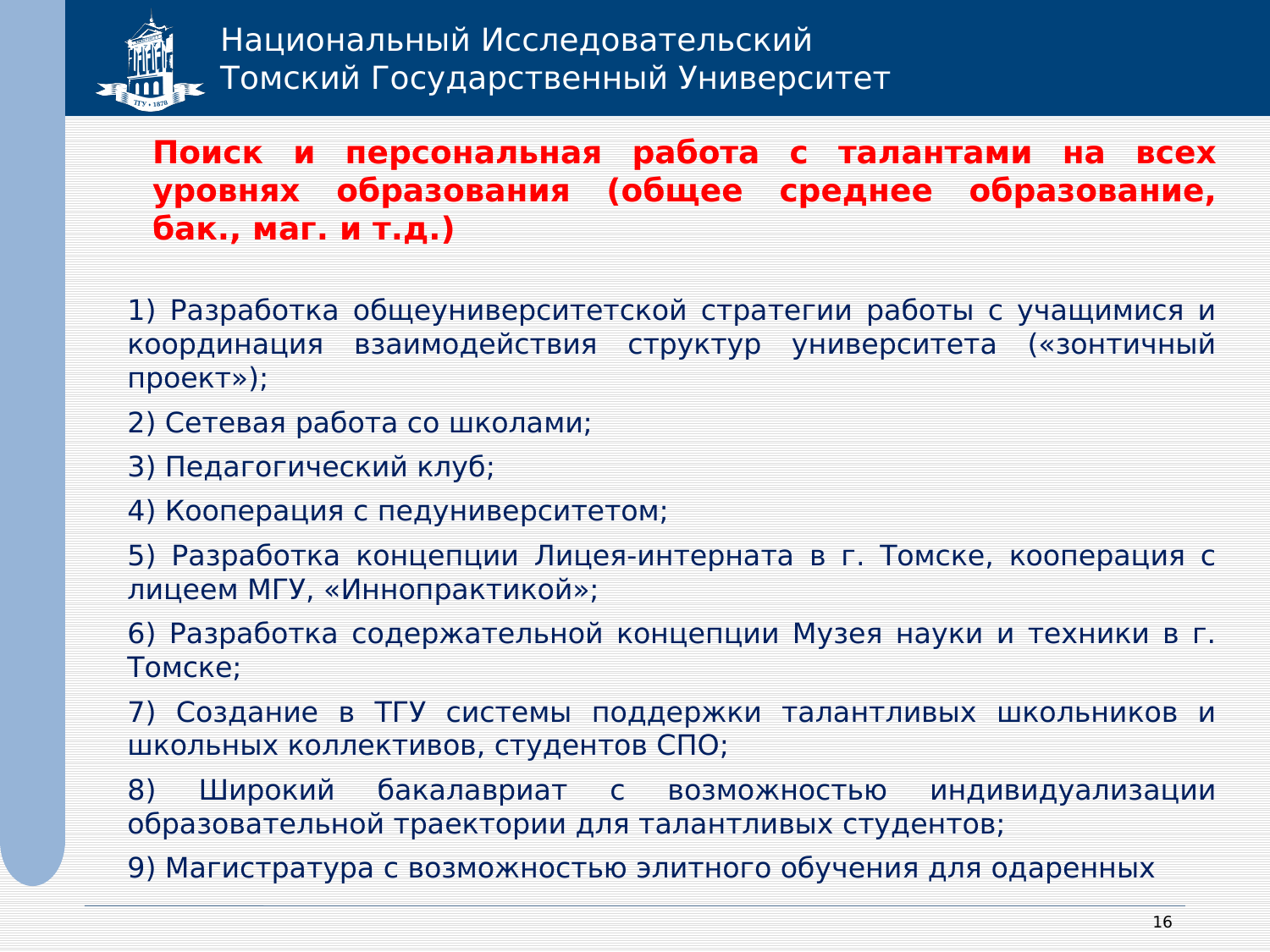

Поиск и персональная работа с талантами на всех уровнях образования (общее среднее образование, бак., маг. и т.д.)
1) Разработка общеуниверситетской стратегии работы с учащимися и координация взаимодействия структур университета («зонтичный проект»);
2) Сетевая работа со школами;
3) Педагогический клуб;
4) Кооперация с педуниверситетом;
5) Разработка концепции Лицея-интерната в г. Томске, кооперация с лицеем МГУ, «Иннопрактикой»;
6) Разработка содержательной концепции Музея науки и техники в г. Томске;
7) Создание в ТГУ системы поддержки талантливых школьников и школьных коллективов, студентов СПО;
8) Широкий бакалавриат с возможностью индивидуализации образовательной траектории для талантливых студентов;
9) Магистратура с возможностью элитного обучения для одаренных